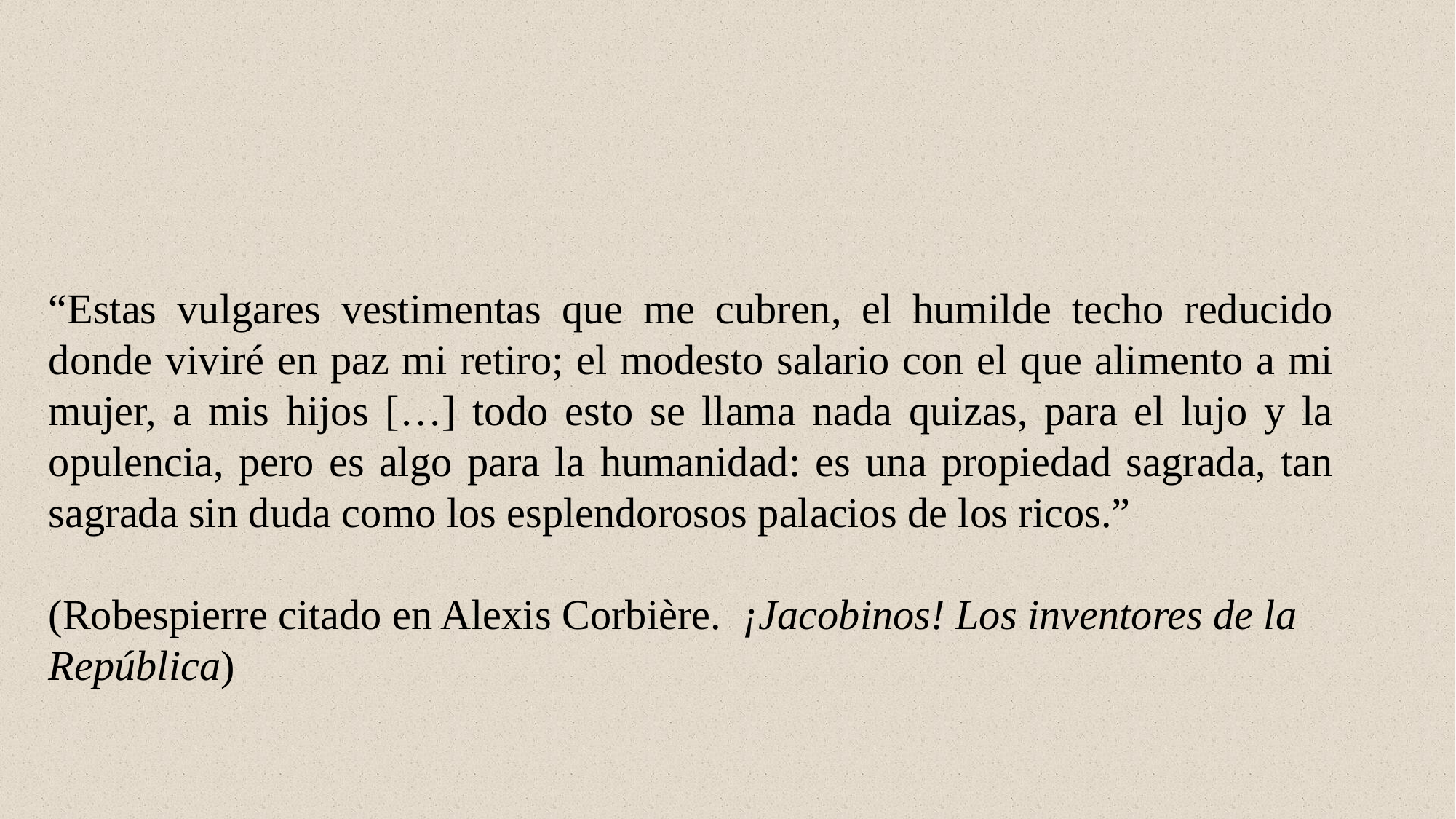

“Estas vulgares vestimentas que me cubren, el humilde techo reducido donde viviré en paz mi retiro; el modesto salario con el que alimento a mi mujer, a mis hijos […] todo esto se llama nada quizas, para el lujo y la opulencia, pero es algo para la humanidad: es una propiedad sagrada, tan sagrada sin duda como los esplendorosos palacios de los ricos.”

(Robespierre citado en Alexis Corbière.  ¡Jacobinos! Los inventores de la República)